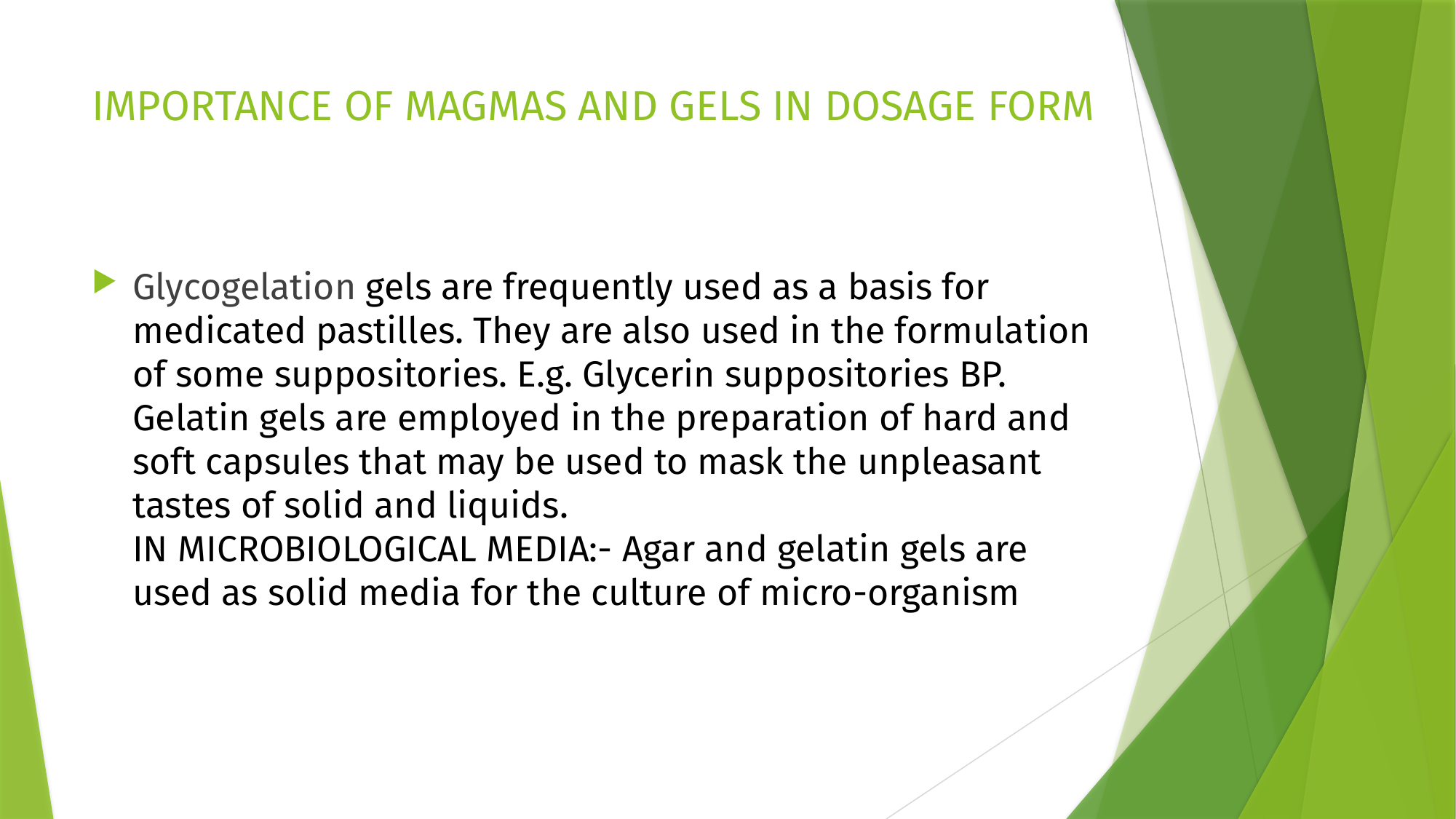

# IMPORTANCE OF MAGMAS AND GELS IN DOSAGE FORM
Glycogelation gels are frequently used as a basis for medicated pastilles. They are also used in the formulation of some suppositories. E.g. Glycerin suppositories BP. Gelatin gels are employed in the preparation of hard and soft capsules that may be used to mask the unpleasant tastes of solid and liquids.
IN MICROBIOLOGICAL MEDIA:- Agar and gelatin gels are used as solid media for the culture of micro-organism